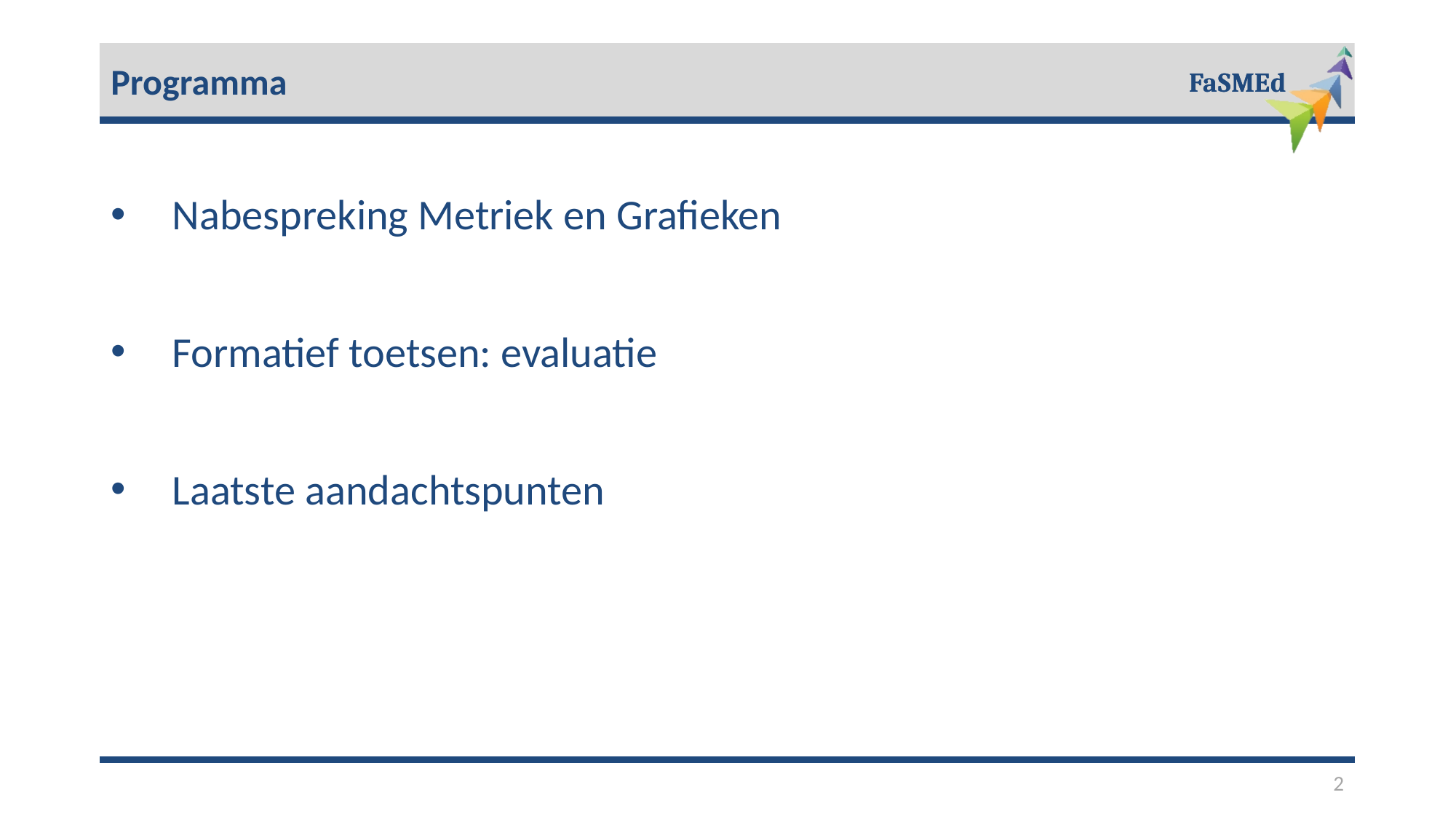

Programma

Nabespreking Metriek en Grafieken
Formatief toetsen: evaluatie
Laatste aandachtspunten